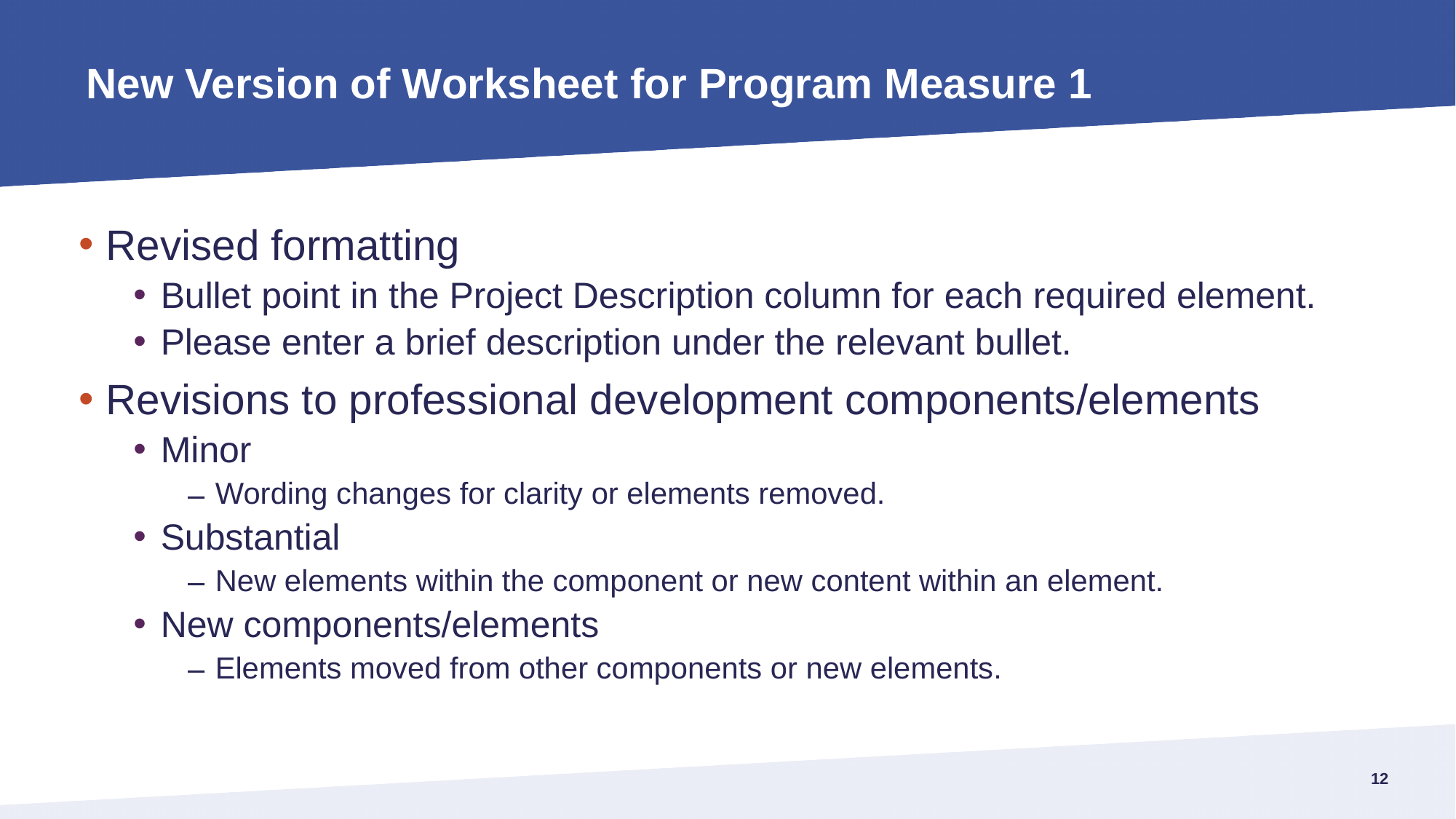

# New Version of Worksheet for Program Measure 1
Revised formatting
Bullet point in the Project Description column for each required element.
Please enter a brief description under the relevant bullet.
Revisions to professional development components/elements
Minor
Wording changes for clarity or elements removed.
Substantial
New elements within the component or new content within an element.
New components/elements
Elements moved from other components or new elements.

12